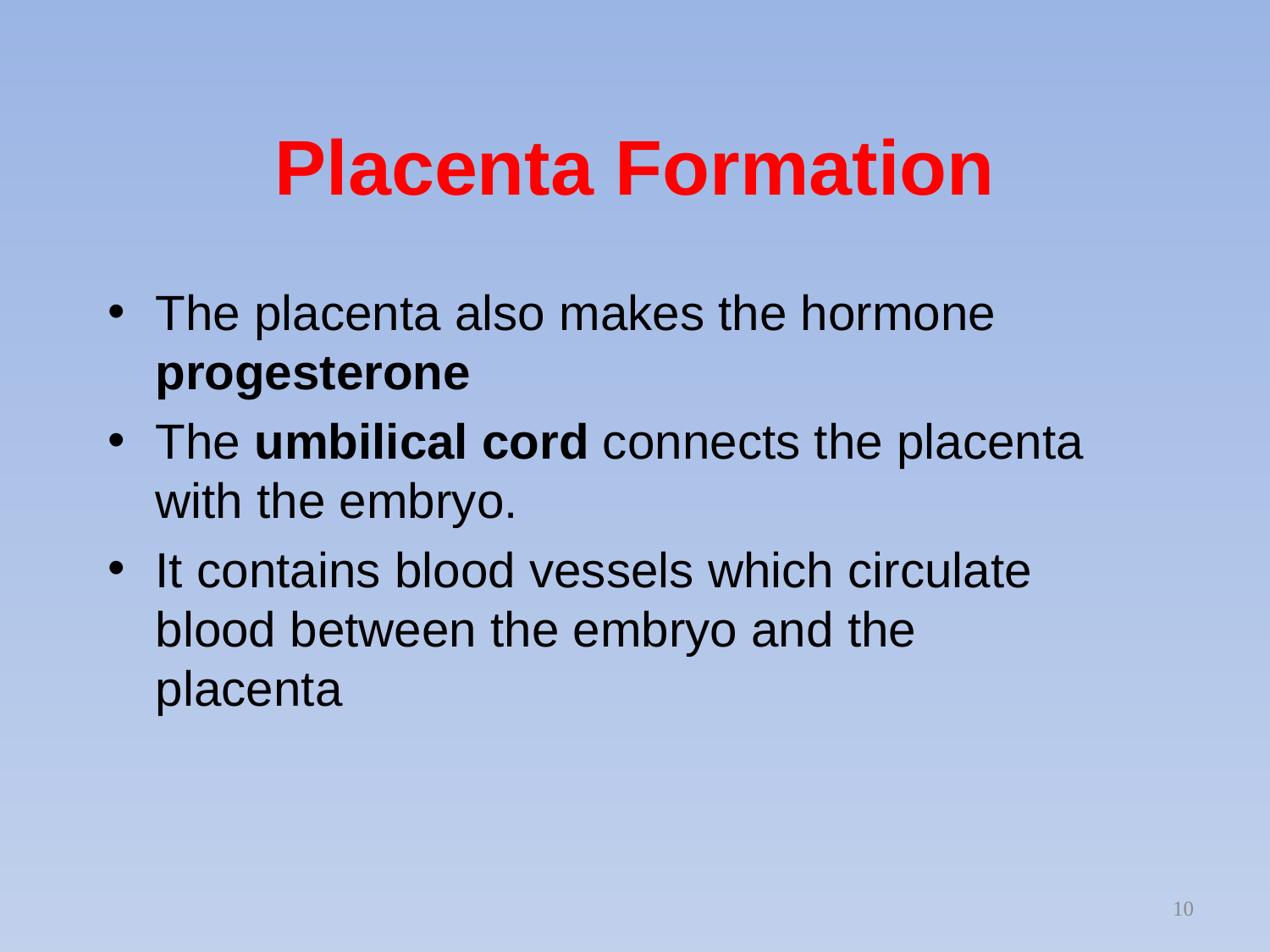

# Placenta Formation
The placenta also makes the hormone progesterone
The umbilical cord connects the placenta with the embryo.
It contains blood vessels which circulate blood between the embryo and the placenta
10